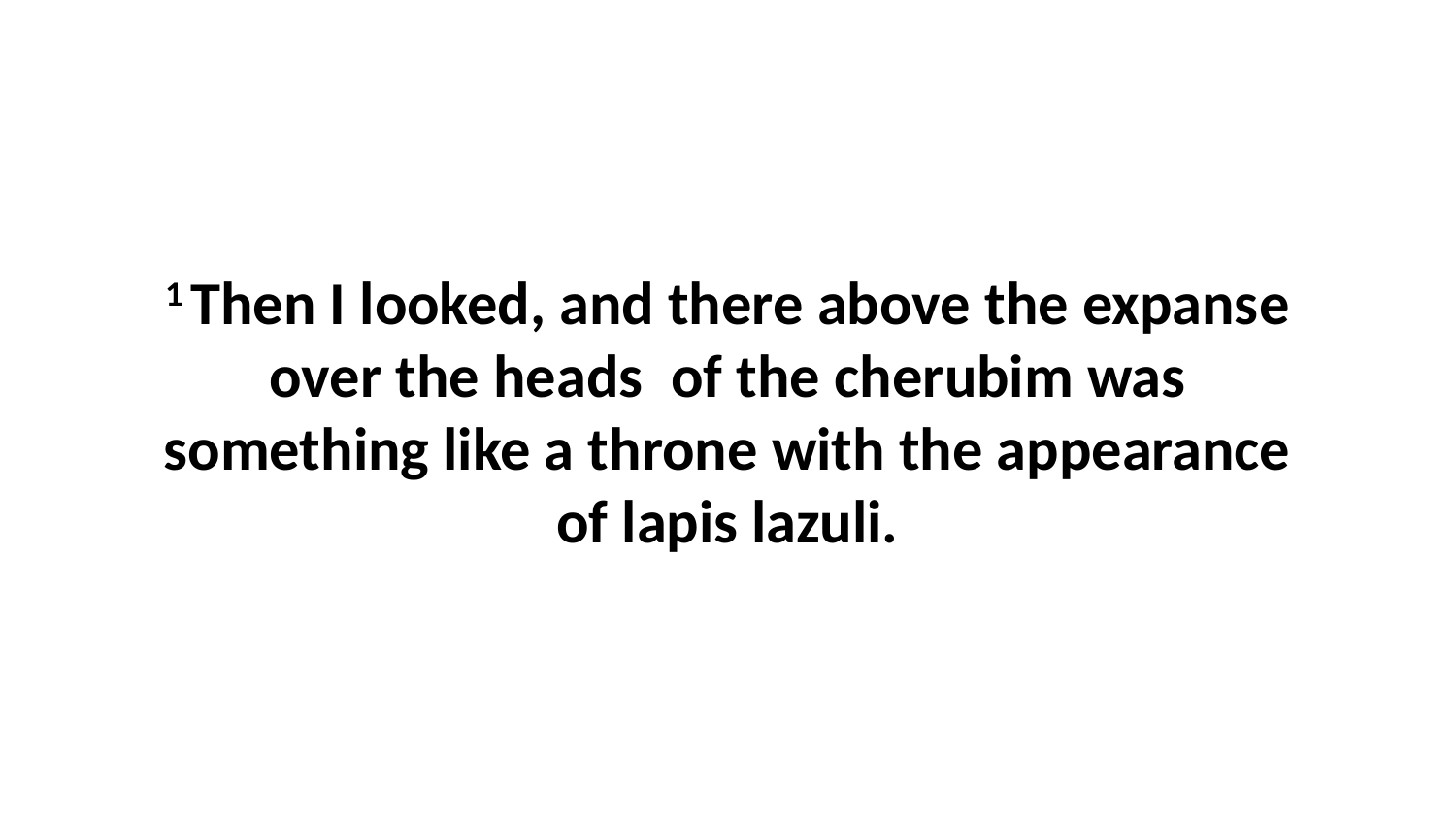

1 Then I looked, and there above the expanse over the heads  of the cherubim was something like a throne with the appearance of lapis lazuli.